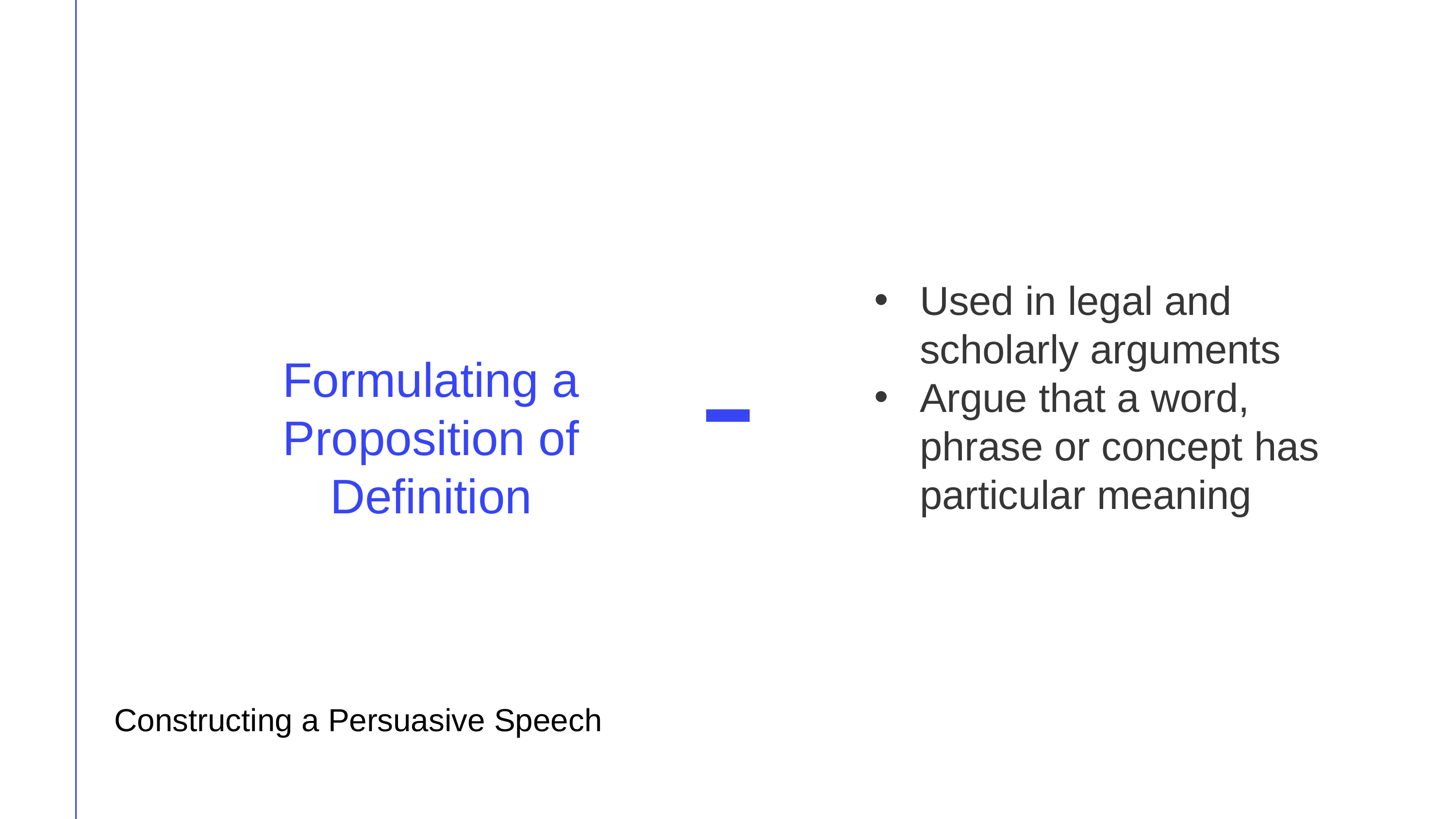

Used in legal and scholarly arguments
Argue that a word, phrase or concept has particular meaning
Formulating a Proposition of Definition

Constructing a Persuasive Speech